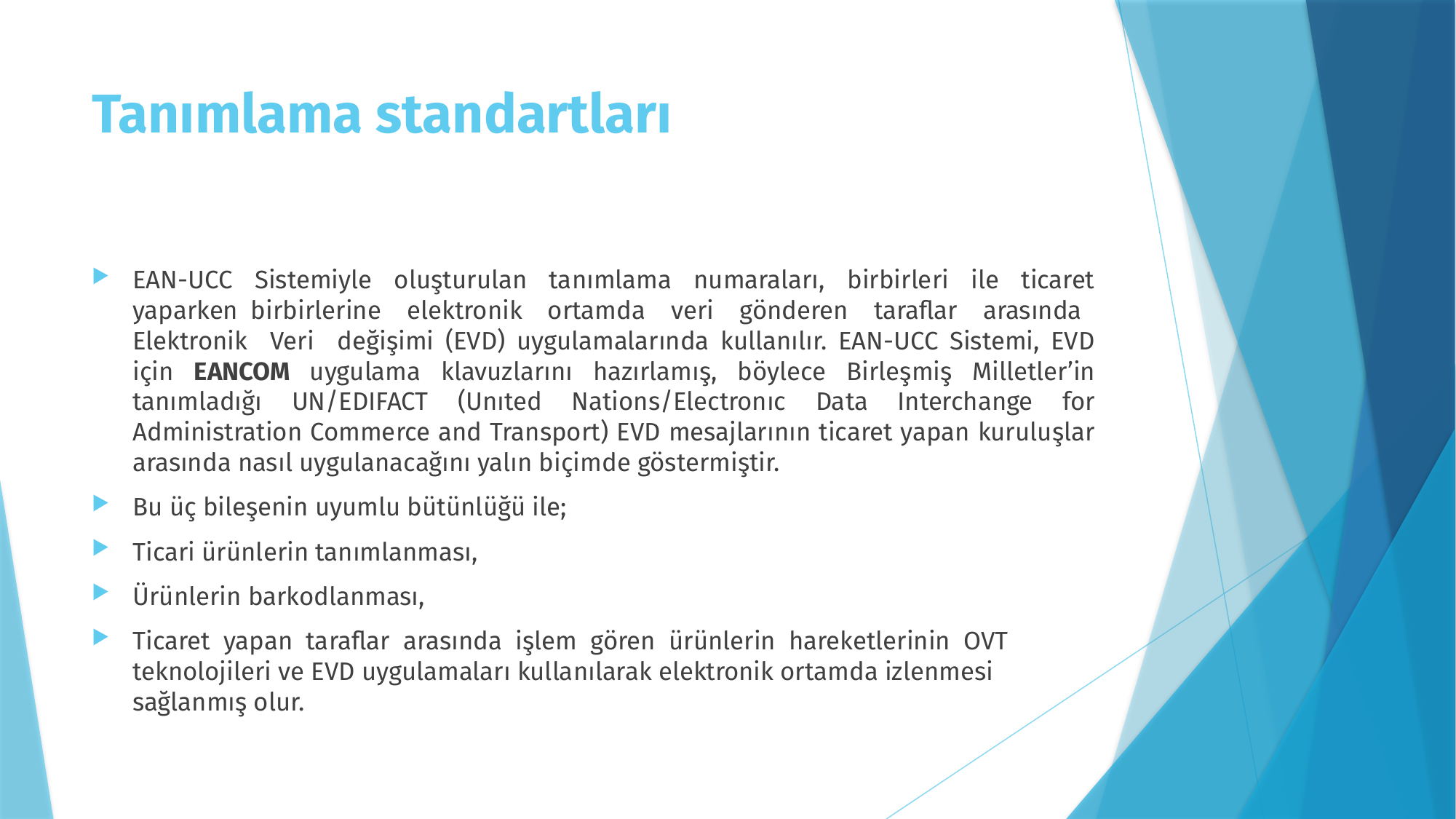

# Tanımlama standartları
EAN-UCC Sistemiyle oluşturulan tanımlama numaraları, birbirleri ile ticaret yaparken birbirlerine  elektronik  ortamda  veri  gönderen  taraflar  arasında  Elektronik  Veri  değişimi (EVD) uygulamalarında kullanılır. EAN-UCC Sistemi, EVD için EANCOM uygulama klavuzlarını hazırlamış, böylece Birleşmiş Milletler’in tanımladığı UN/EDIFACT (Unıted Nations/Electronıc Data Interchange for Administration Commerce and Transport) EVD mesajlarının ticaret yapan kuruluşlar arasında nasıl uygulanacağını yalın biçimde göstermiştir.
Bu üç bileşenin uyumlu bütünlüğü ile;
Ticari ürünlerin tanımlanması,
Ürünlerin barkodlanması,
Ticaret  yapan  taraflar  arasında  işlem  gören  ürünlerin  hareketlerinin  OVT teknolojileri ve EVD uygulamaları kullanılarak elektronik ortamda izlenmesi sağlanmış olur.